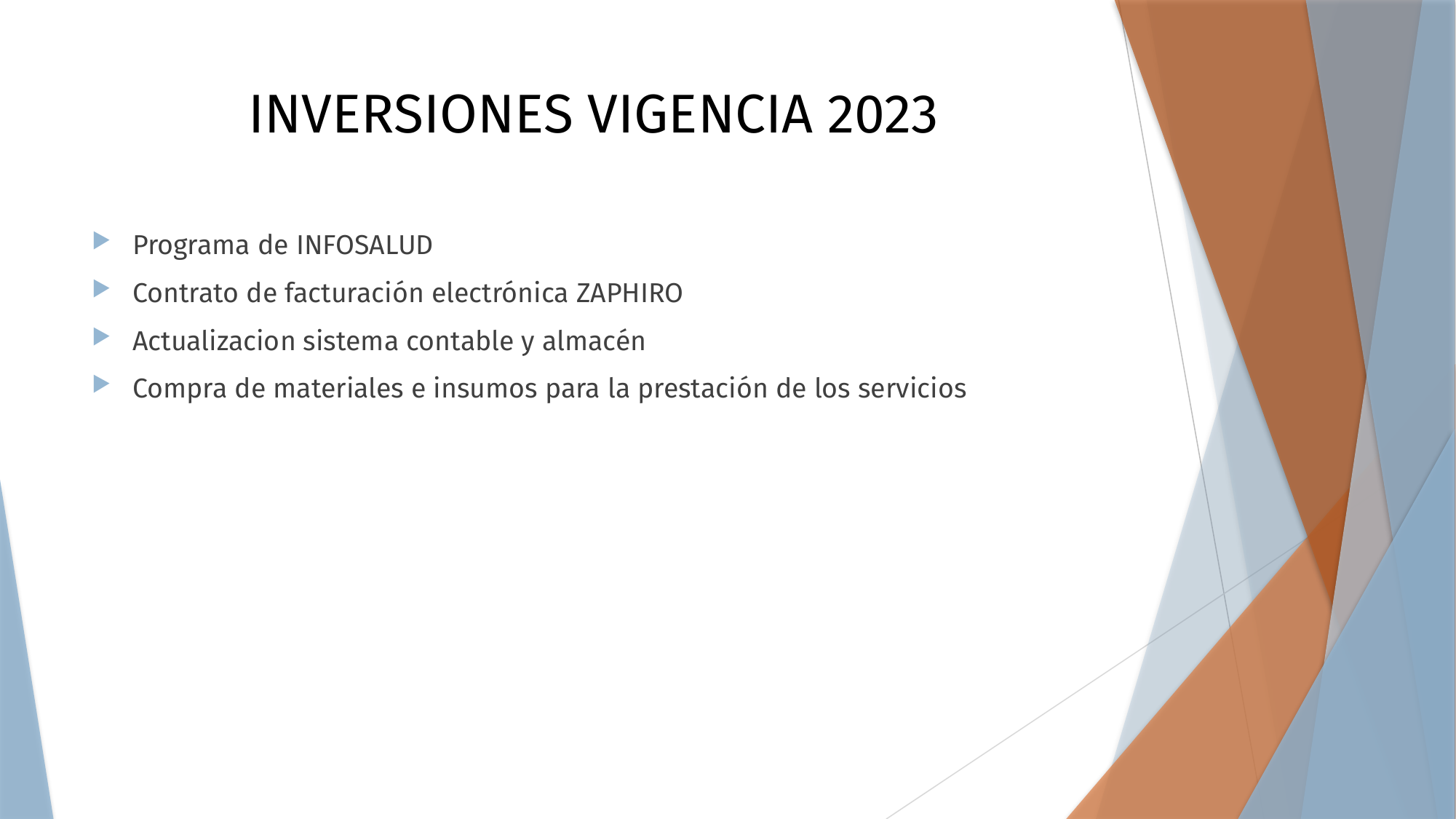

# INVERSIONES VIGENCIA 2023
Programa de INFOSALUD
Contrato de facturación electrónica ZAPHIRO
Actualizacion sistema contable y almacén
Compra de materiales e insumos para la prestación de los servicios